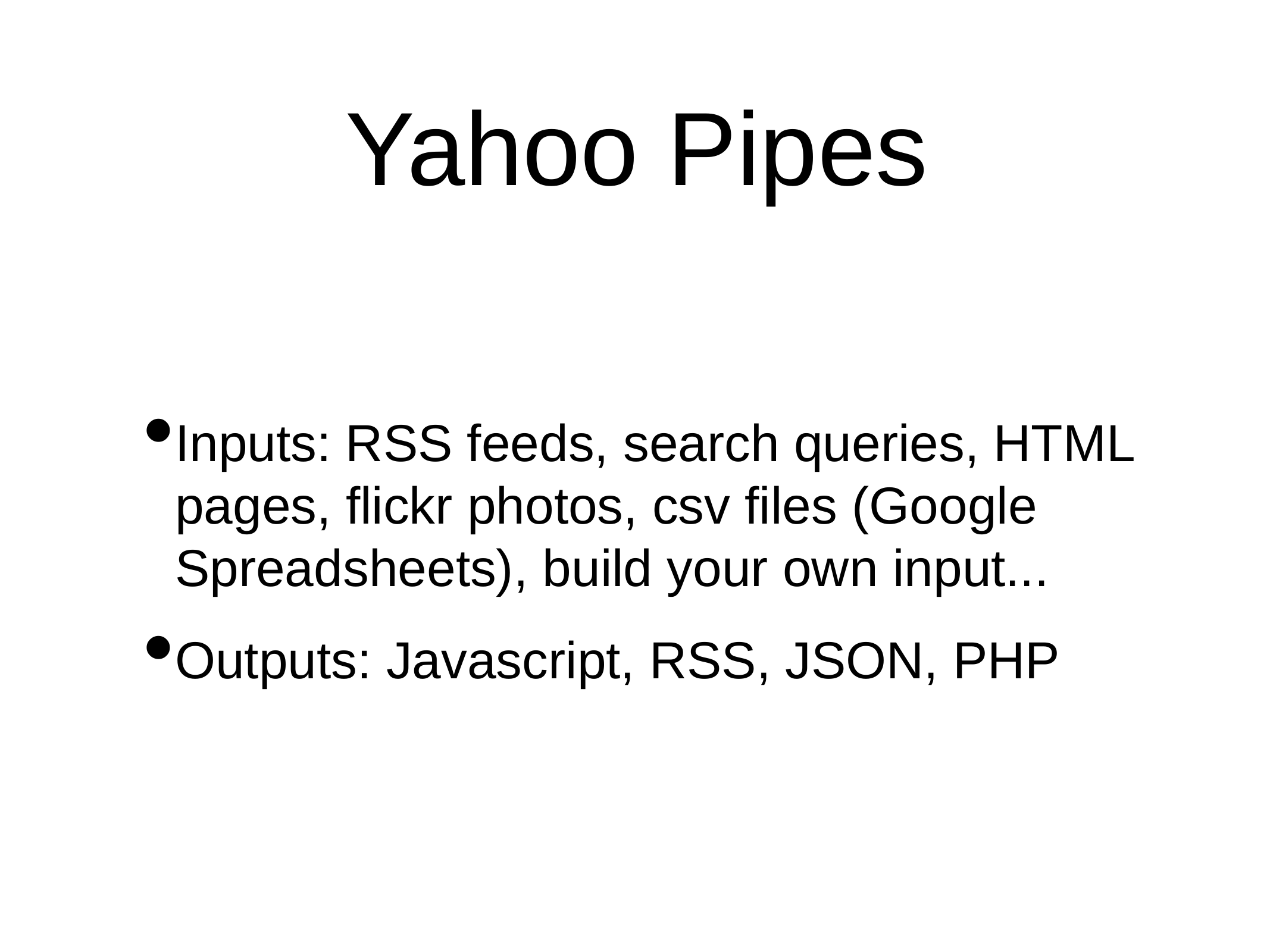

# Yahoo Pipes
Inputs: RSS feeds, search queries, HTML pages, flickr photos, csv files (Google Spreadsheets), build your own input...
Outputs: Javascript, RSS, JSON, PHP